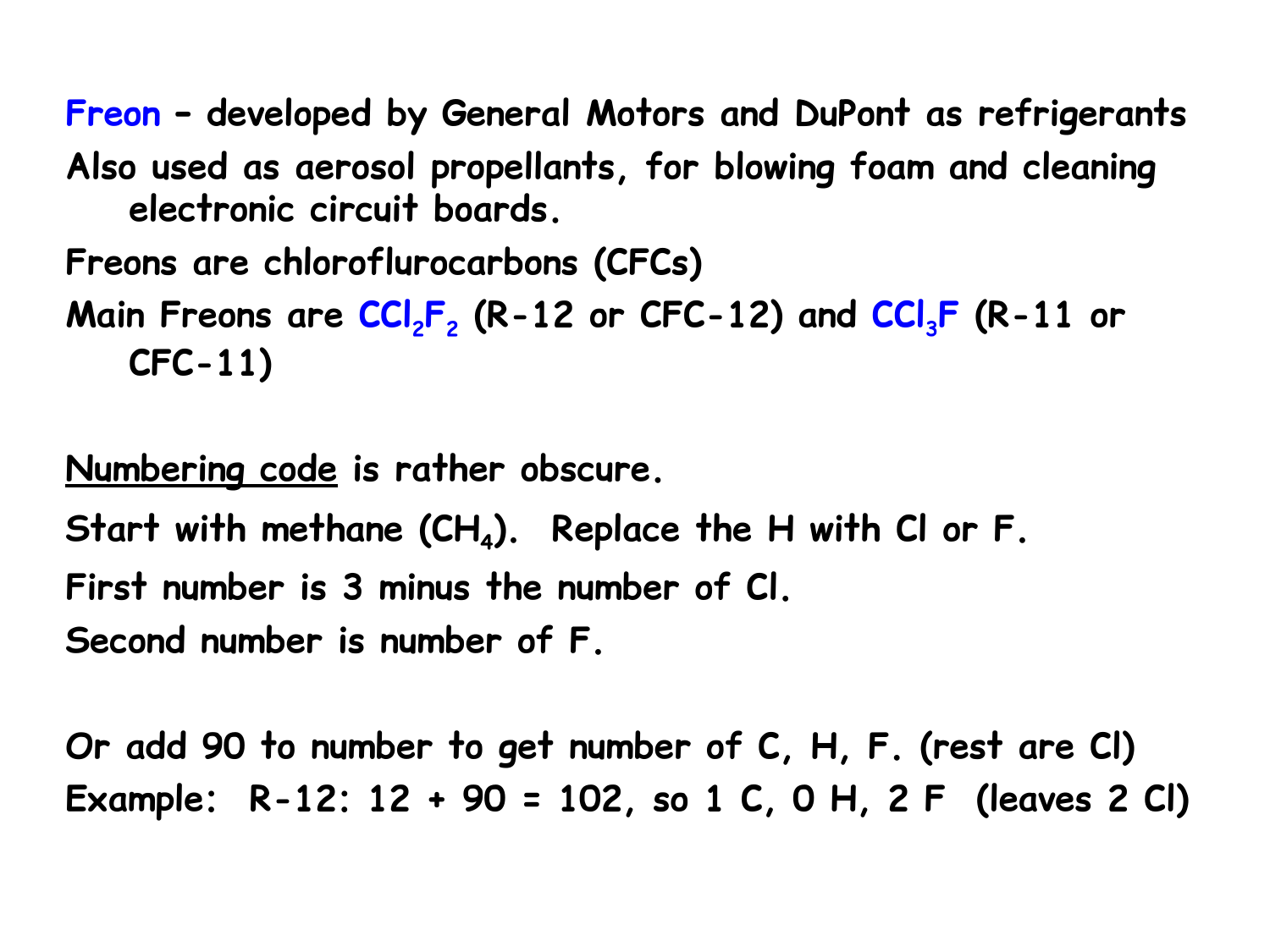

Freon – developed by General Motors and DuPont as refrigerants
Also used as aerosol propellants, for blowing foam and cleaning electronic circuit boards.
Freons are chloroflurocarbons (CFCs)
Main Freons are CCl2F2 (R-12 or CFC-12) and CCl3F (R-11 or CFC-11)

Numbering code is rather obscure.
Start with methane (CH4).  Replace the H with Cl or F.
First number is 3 minus the number of Cl.
Second number is number of F.

Or add 90 to number to get number of C, H, F. (rest are Cl)
Example:  R-12: 12 + 90 = 102, so 1 C, 0 H, 2 F  (leaves 2 Cl)